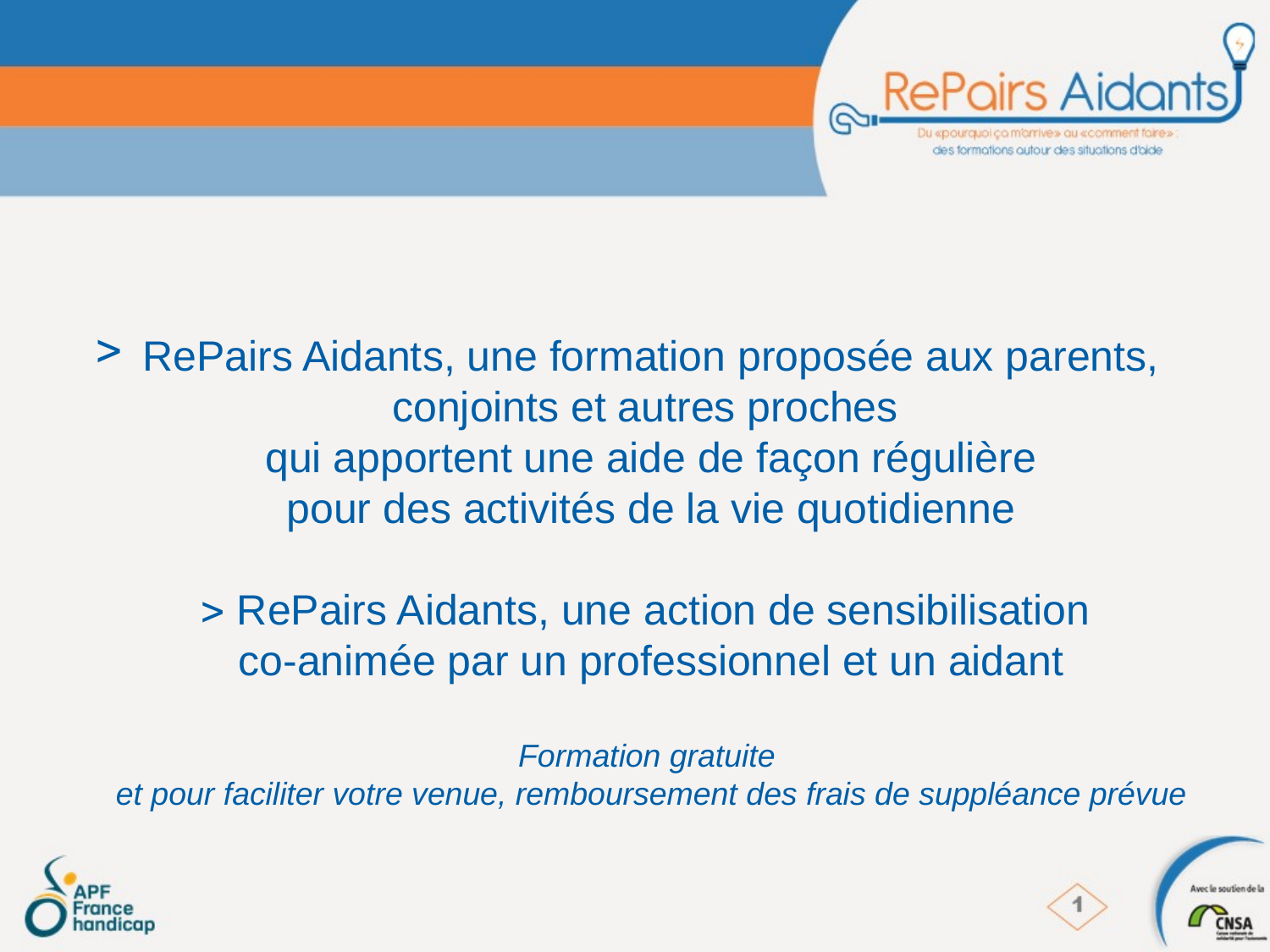

# RePairs Aidants, une formation proposée aux parents, conjoints et autres proches qui apportent une aide de façon régulière pour des activités de la vie quotidienne > RePairs Aidants, une action de sensibilisation co-animée par un professionnel et un aidant Formation gratuite et pour faciliter votre venue, remboursement des frais de suppléance prévue